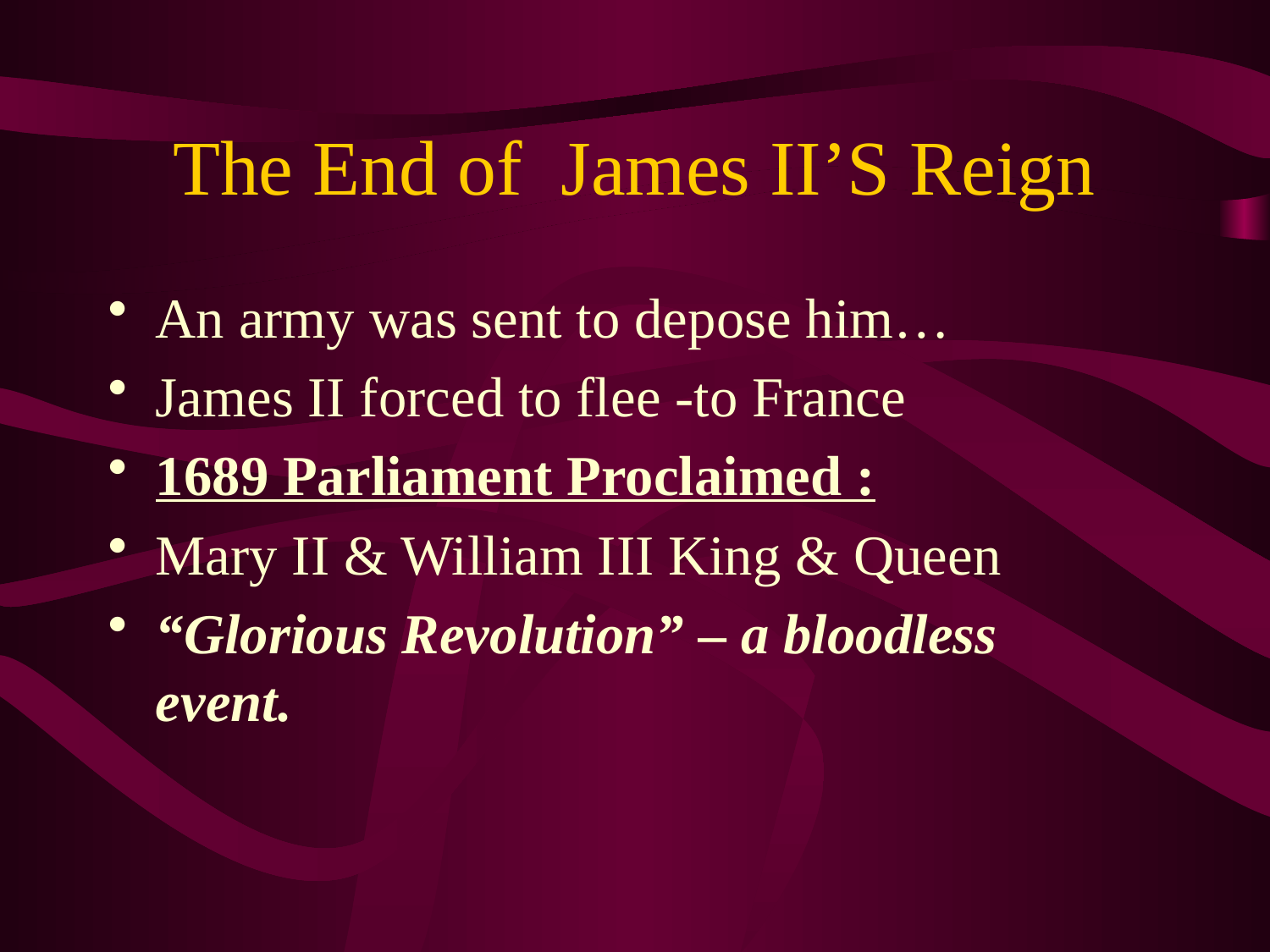

# The End of  James II’S Reign
An army was sent to depose him…
James II forced to flee -to France
1689 Parliament Proclaimed :
Mary II & William III King & Queen
“Glorious Revolution” – a bloodless  event.